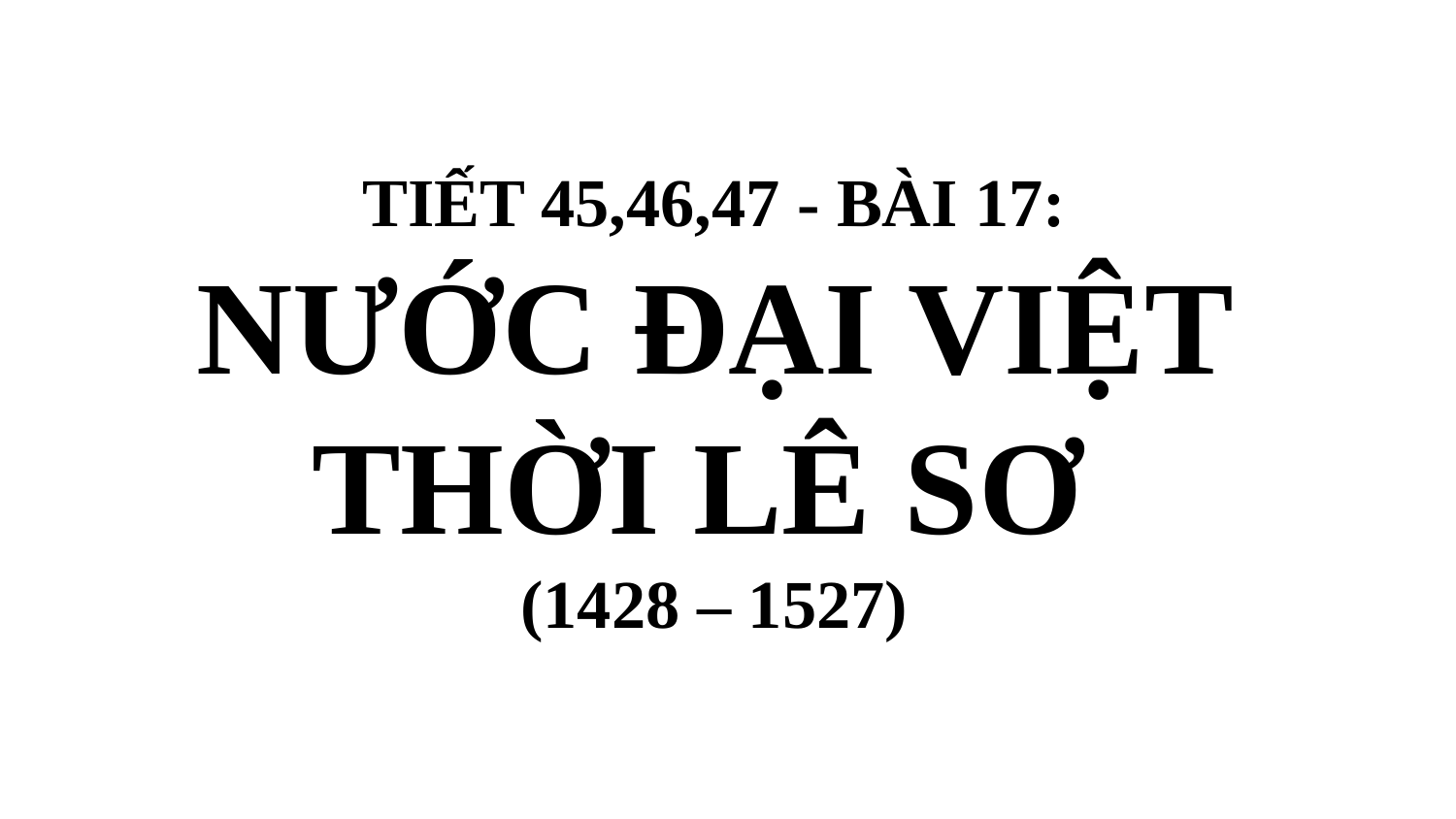

TIẾT 45,46,47 - BÀI 17:
NƯỚC ĐẠI VIỆT THỜI LÊ SƠ
(1428 – 1527)